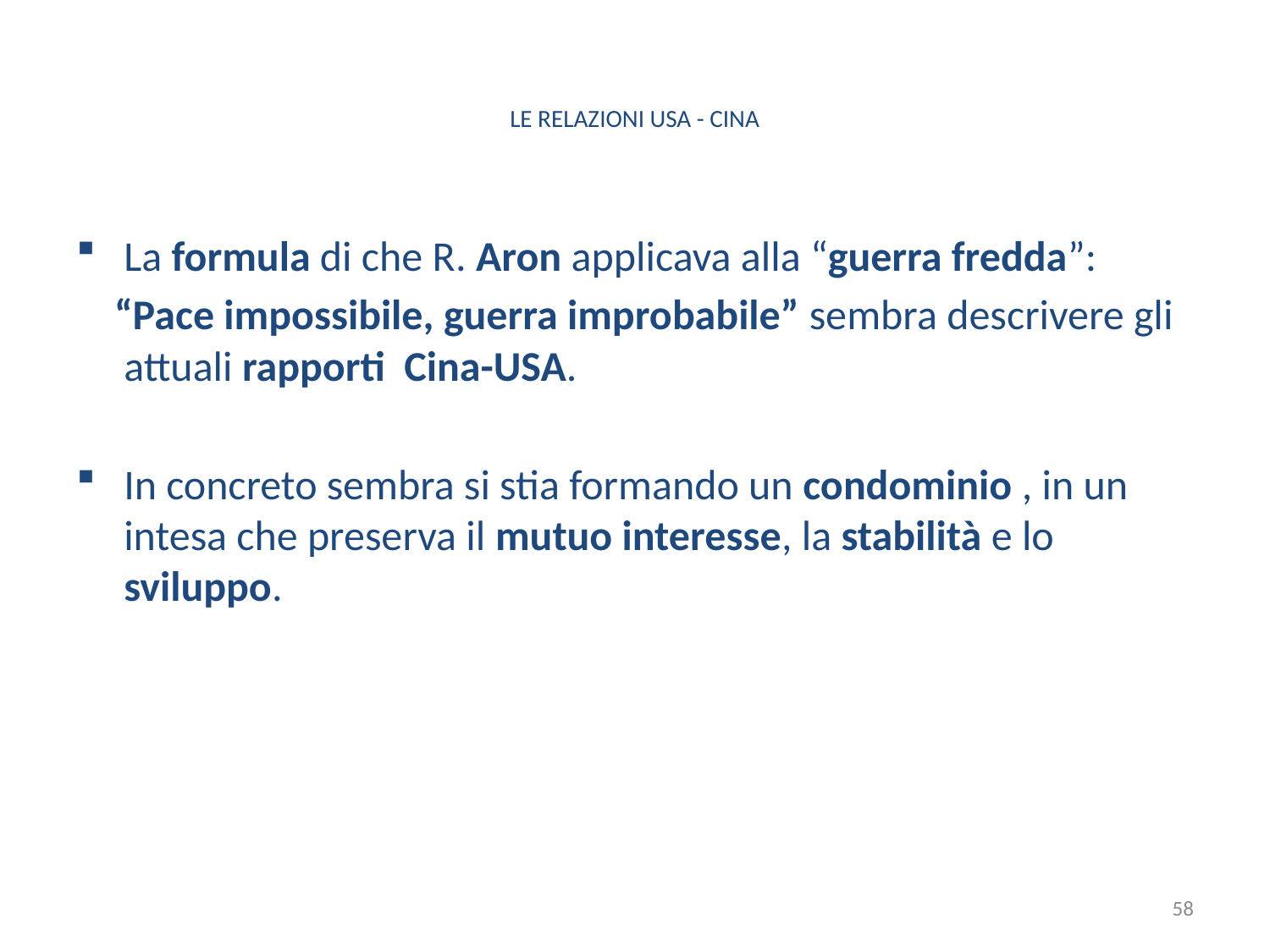

# LE RELAZIONI USA - CINA
La formula di che R. Aron applicava alla “guerra fredda”:
    “Pace impossibile, guerra improbabile” sembra descrivere gli attuali rapporti  Cina-USA.

In concreto sembra si stia formando un condominio , in un intesa che preserva il mutuo interesse, la stabilità e lo sviluppo.
58